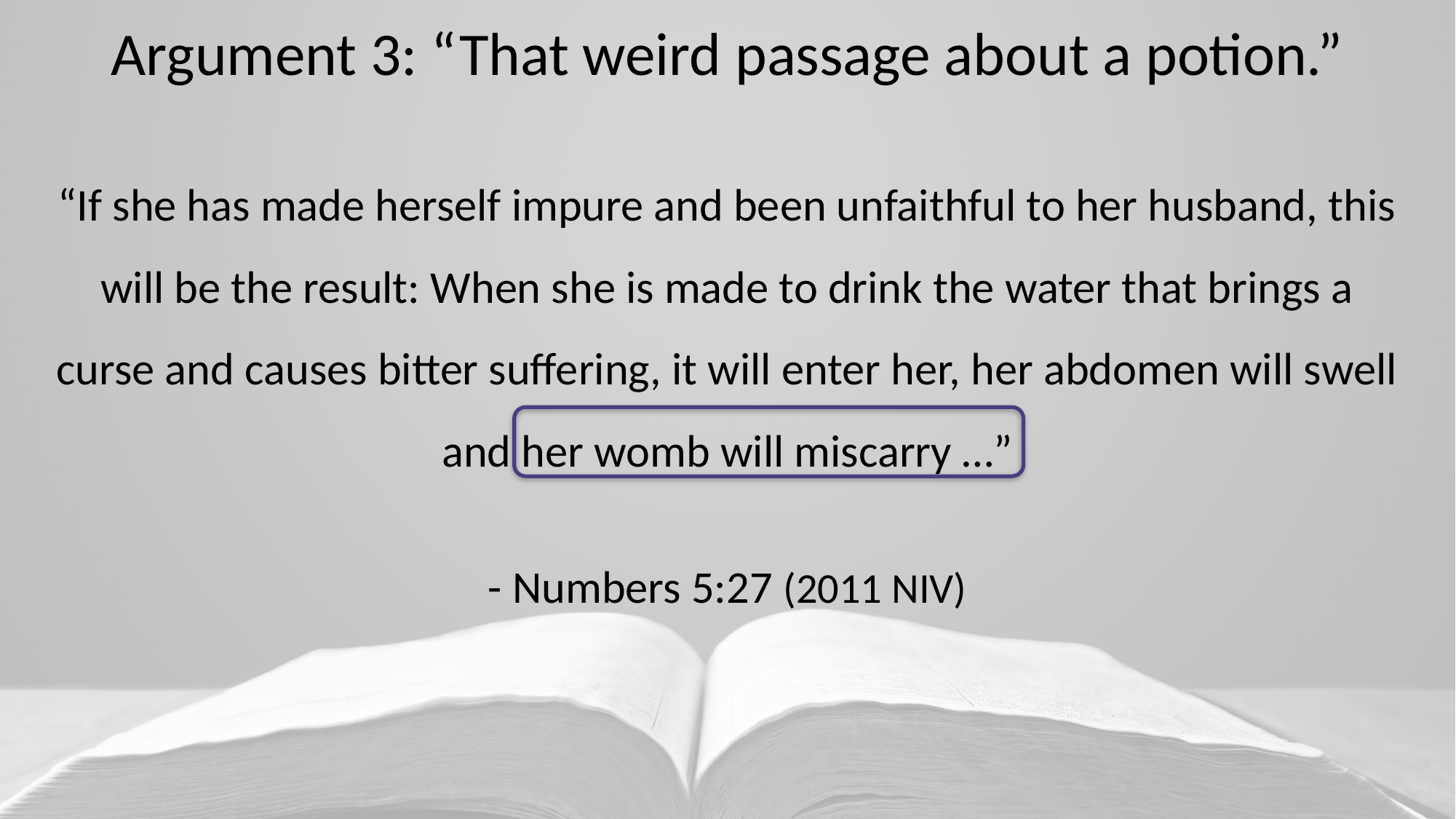

Argument 3: “That weird passage about a potion.”
“If she has made herself impure and been unfaithful to her husband, this will be the result: When she is made to drink the water that brings a curse and causes bitter suffering, it will enter her, her abdomen will swell and her womb will miscarry …”

- Numbers 5:27 (2011 NIV)